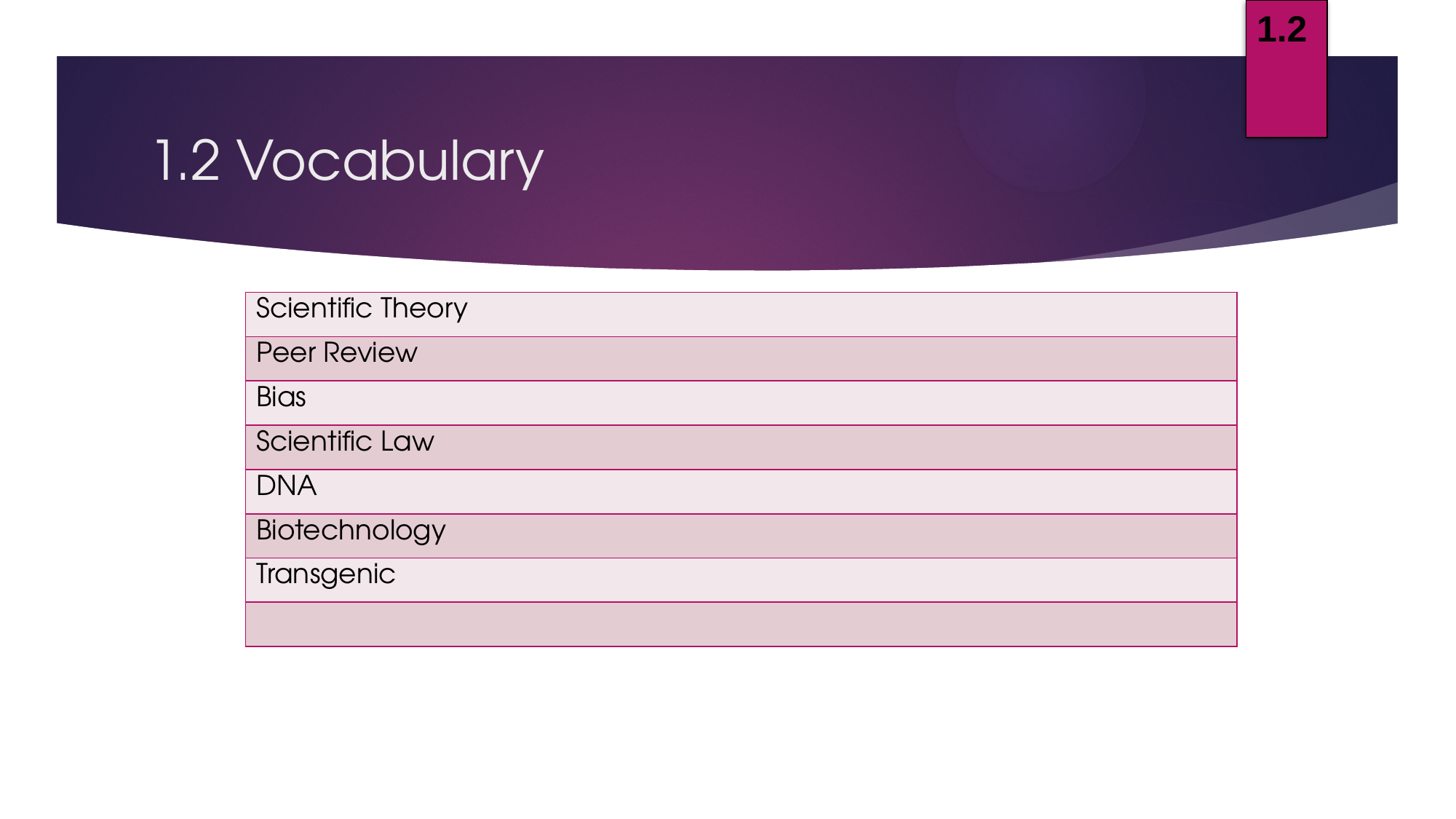

1.2
# 1.2 Vocabulary
| Scientific Theory |
| --- |
| Peer Review |
| Bias |
| Scientific Law |
| DNA |
| Biotechnology |
| Transgenic |
|  |